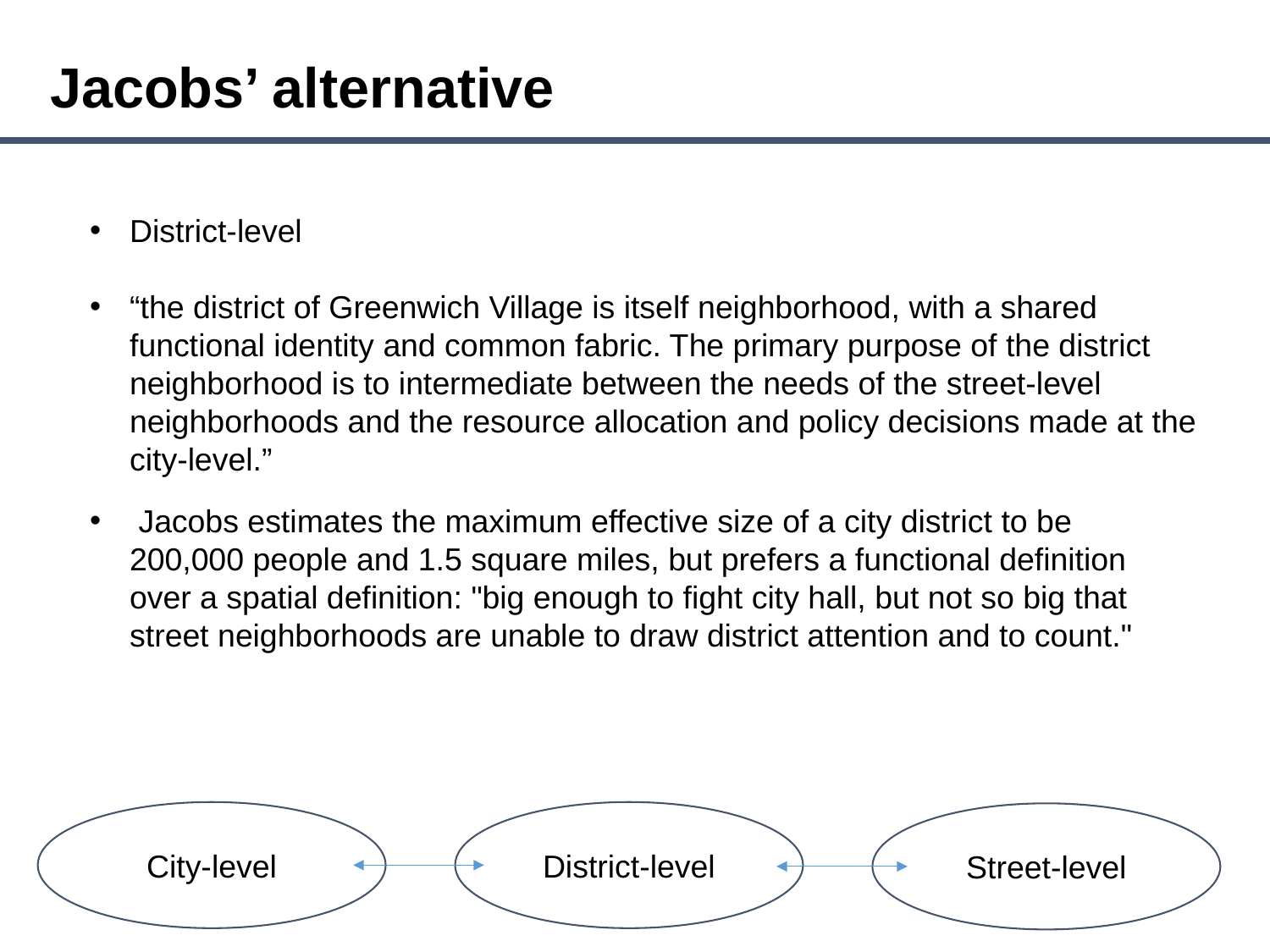

Jacobs’ alternative
District-level

“the district of Greenwich Village is itself neighborhood, with a shared functional identity and common fabric. The primary purpose of the district neighborhood is to intermediate between the needs of the street-level neighborhoods and the resource allocation and policy decisions made at the city-level.”
 Jacobs estimates the maximum effective size of a city district to be 200,000 people and 1.5 square miles, but prefers a functional definition over a spatial definition: "big enough to fight city hall, but not so big that street neighborhoods are unable to draw district attention and to count."
City-level
District-level
Street-level